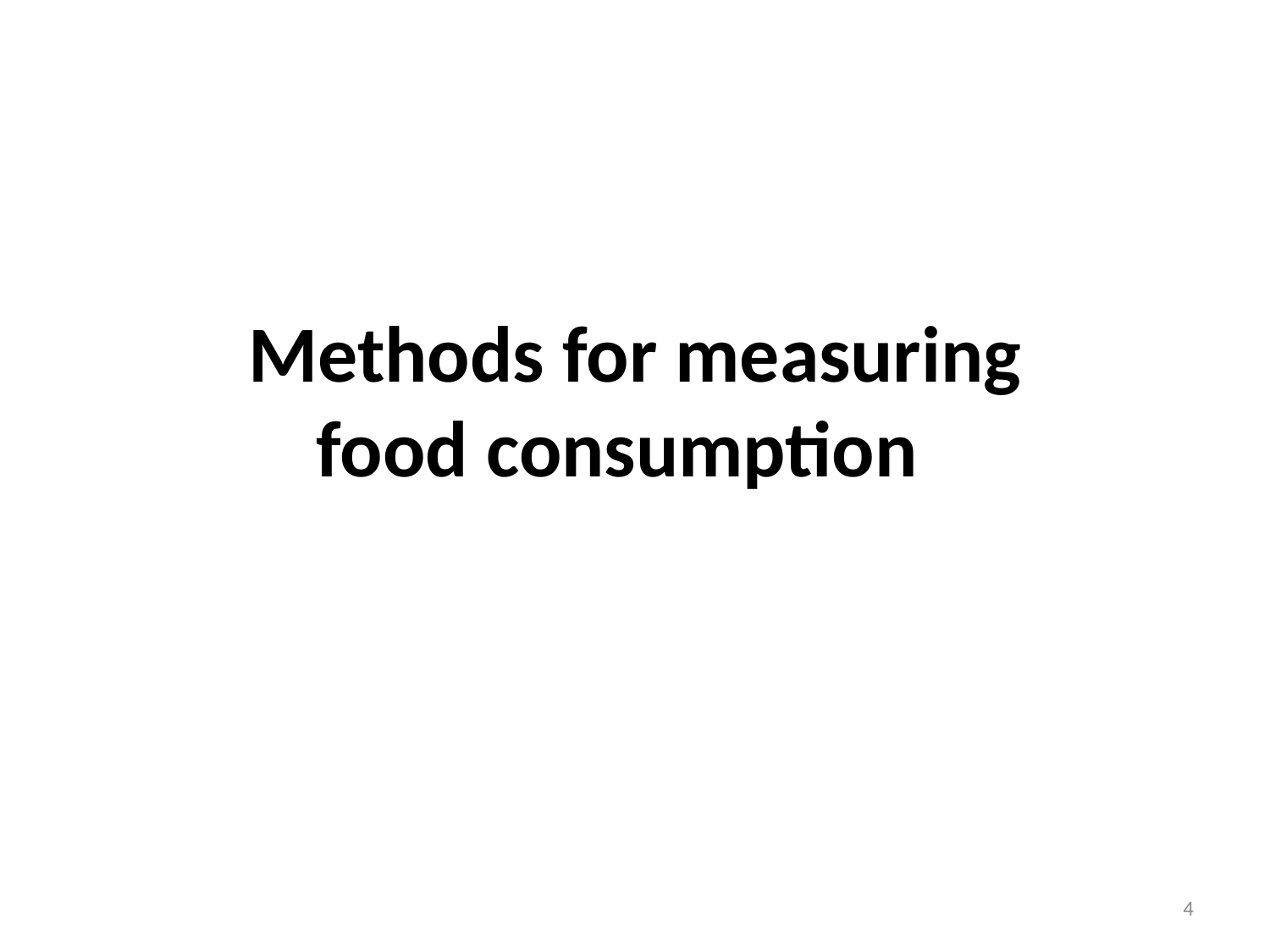

# Methods for measuring food consumption

4